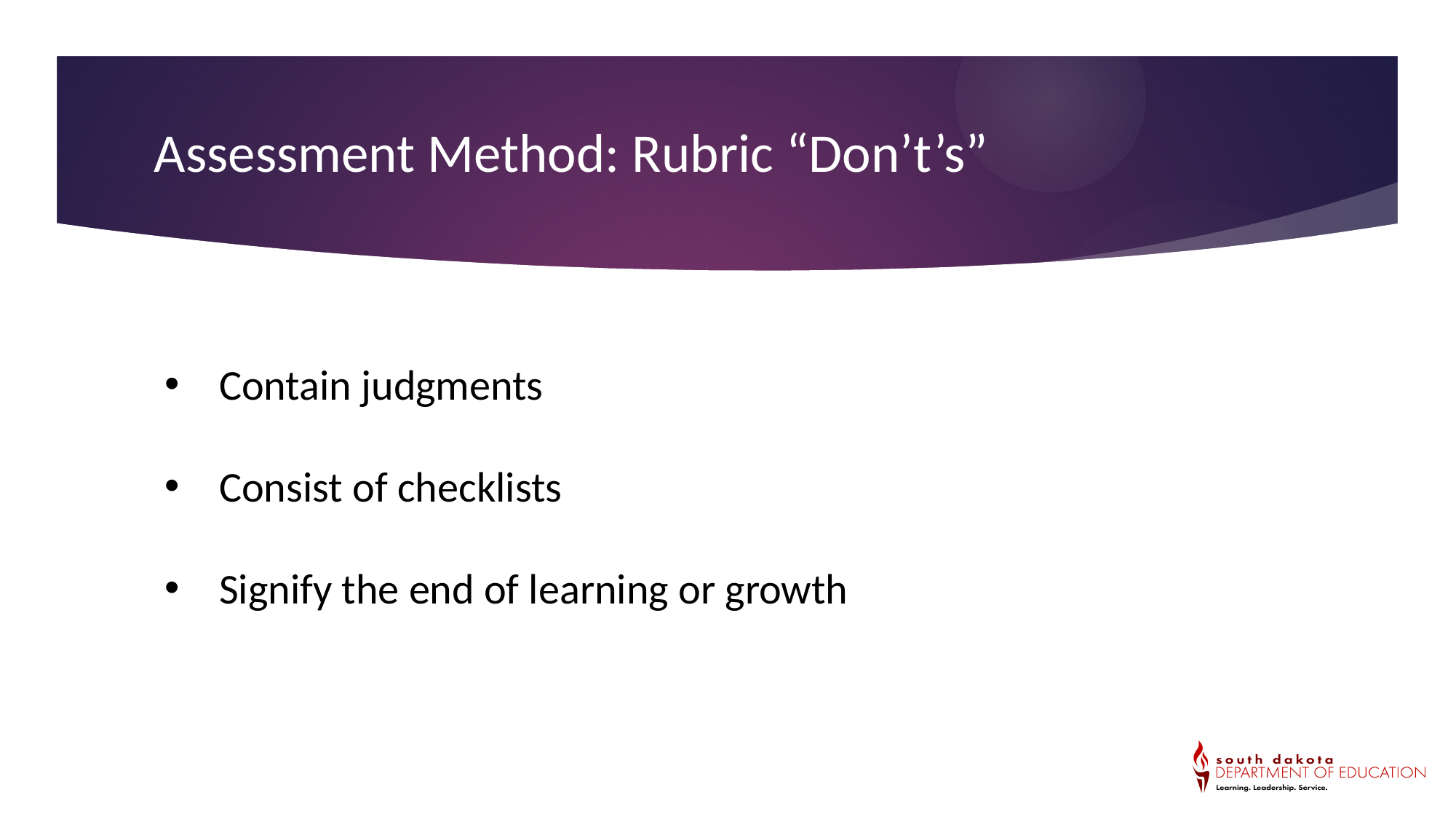

Assessment Method: Rubric “Don’t’s”
Contain judgments

Consist of checklists

Signify the end of learning or growth